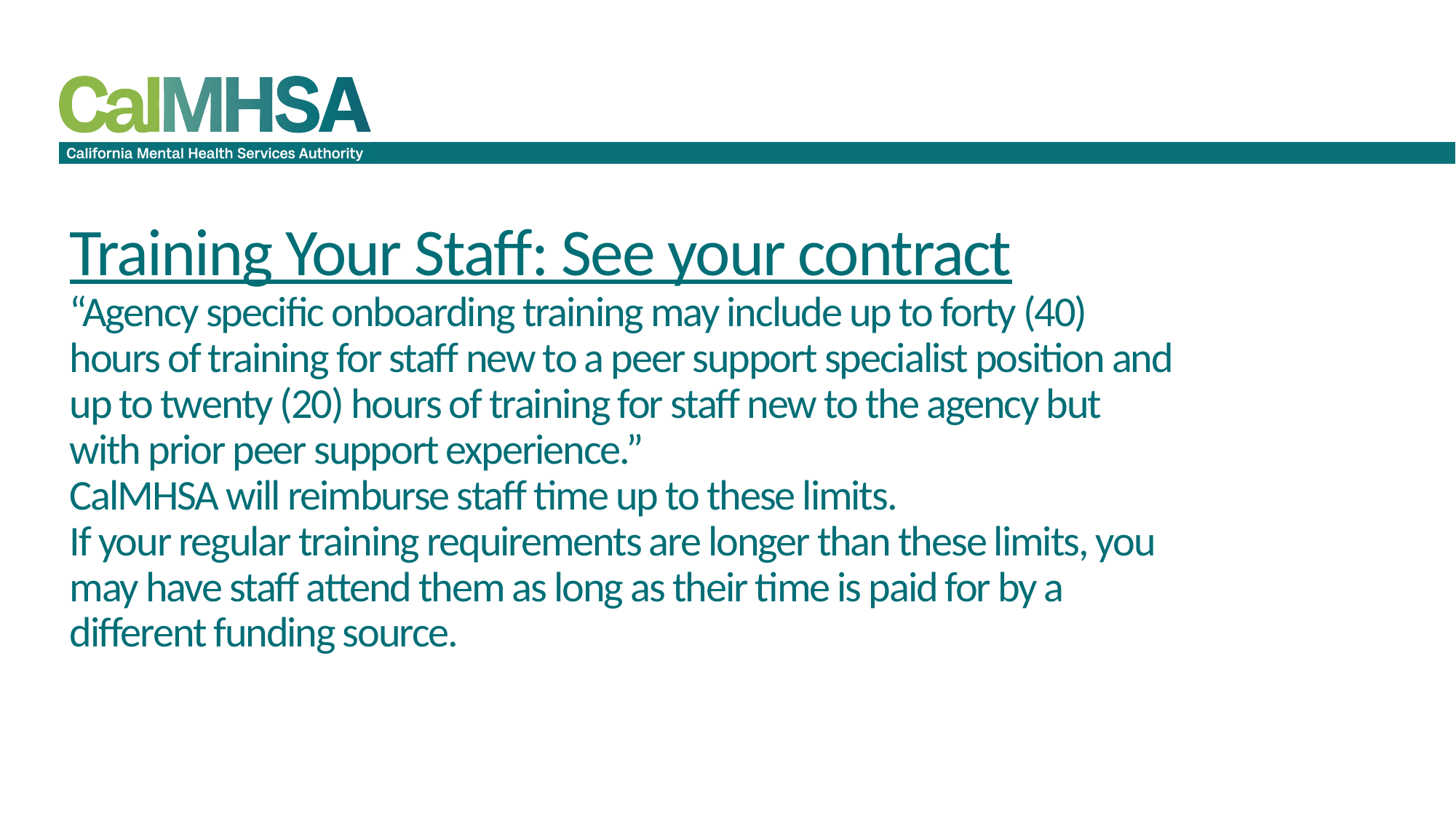

# Training Your Staff: See your contract “Agency specific onboarding training may include up to forty (40) hours of training for staff new to a peer support specialist position and up to twenty (20) hours of training for staff new to the agency but with prior peer support experience.” CalMHSA will reimburse staff time up to these limits. If your regular training requirements are longer than these limits, you may have staff attend them as long as their time is paid for by a different funding source.